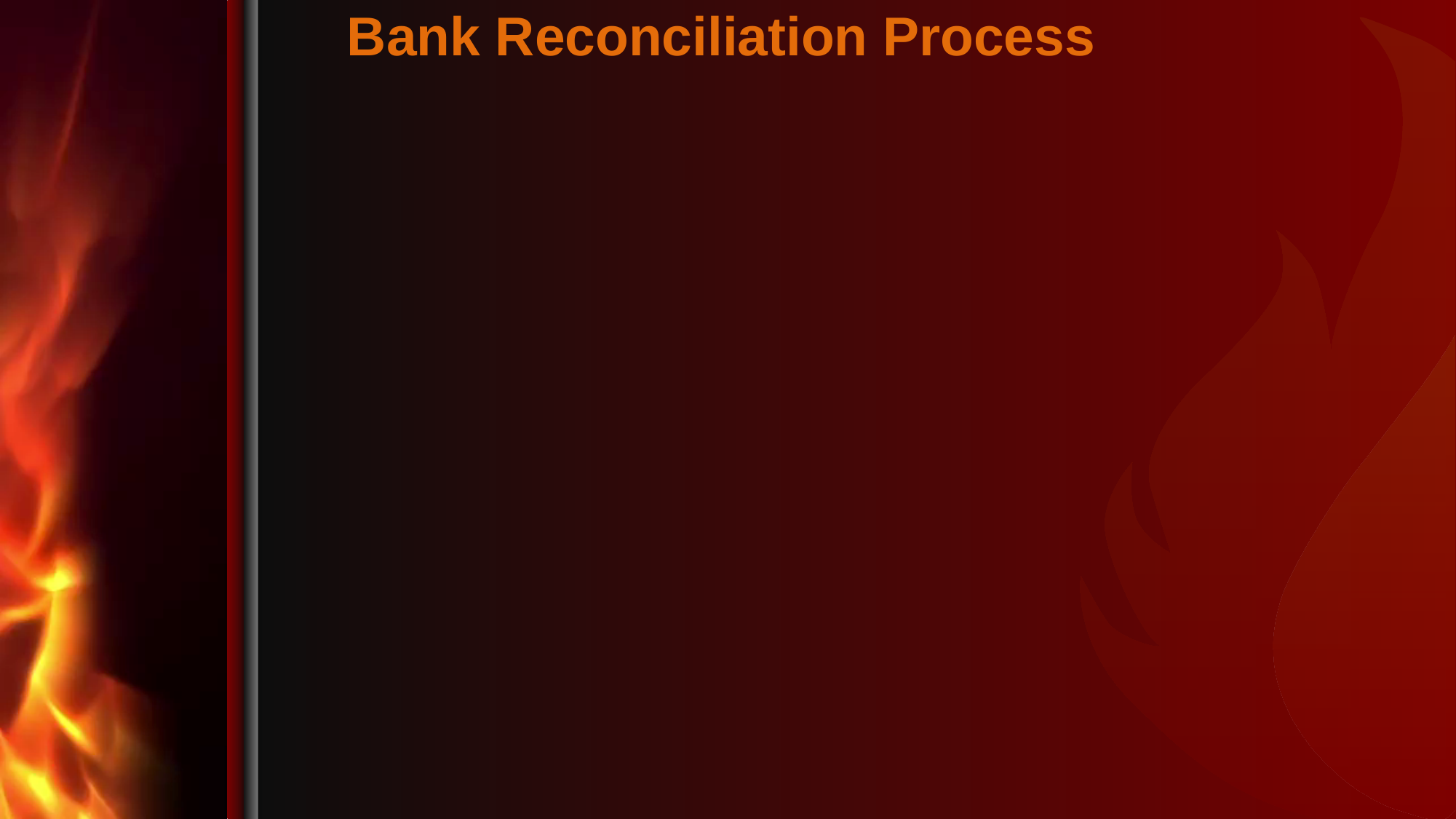

# Bank Reconciliation Process
Let’s look at an example:
Obtain the bank statement and the ledger for the cash account as of the end of the month.

Determine which deposits and disbursements have cleared and not cleared the bank for the month.

Start with the bank balance, add the deposits in transit that are on your ledger but not on your bank statement, and subtract your checks that are in your ledger but not in your bank.

Subtract interest earned that is on your bank statement but not on your ledger and add bank fees and charges on your statement, but not on your ledger.

Investigate any differences that still exist after items 1-4 above.